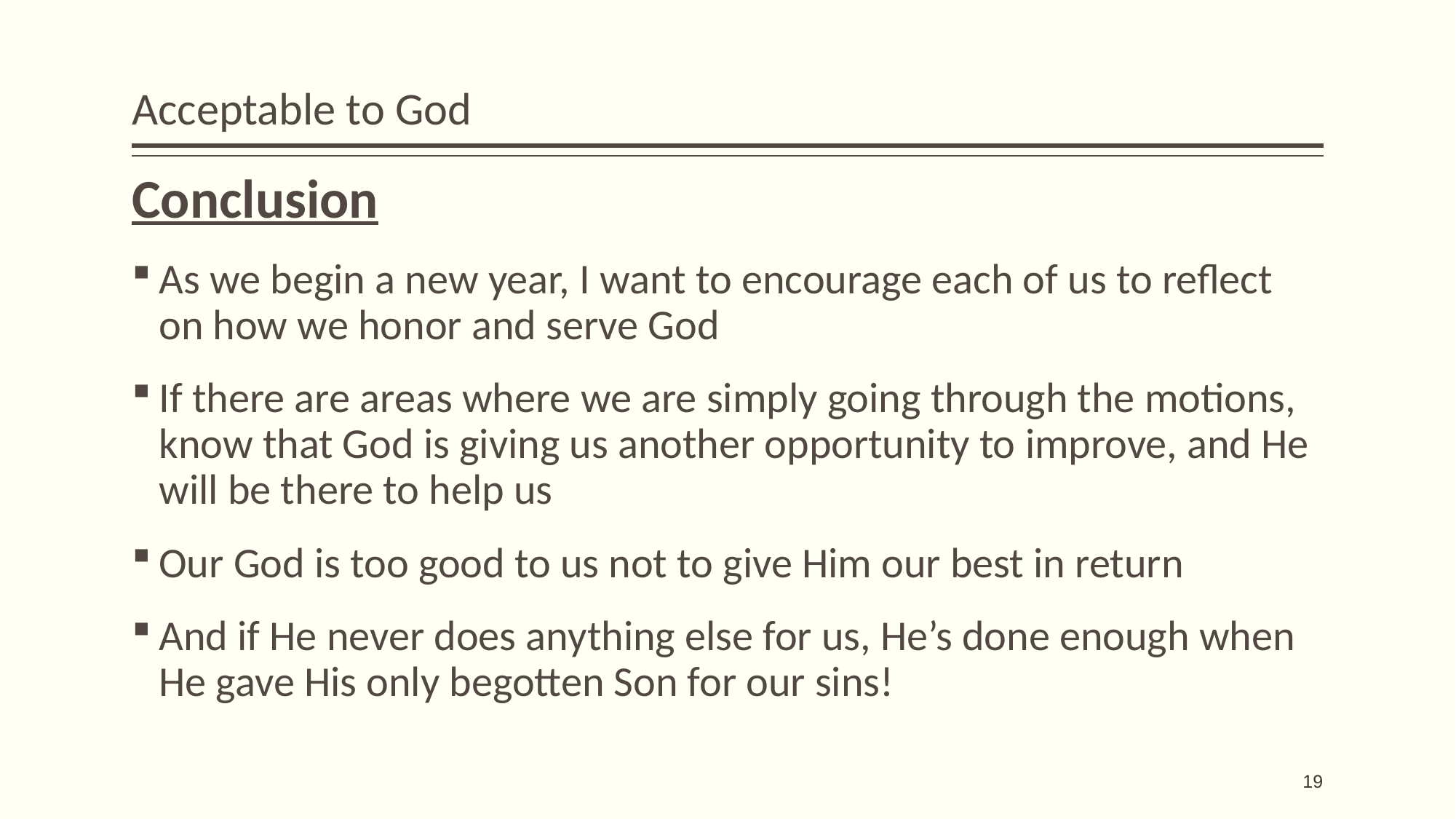

# Acceptable to God
Conclusion
As we begin a new year, I want to encourage each of us to reflect on how we honor and serve God
If there are areas where we are simply going through the motions, know that God is giving us another opportunity to improve, and He will be there to help us
Our God is too good to us not to give Him our best in return
And if He never does anything else for us, He’s done enough when He gave His only begotten Son for our sins!

19